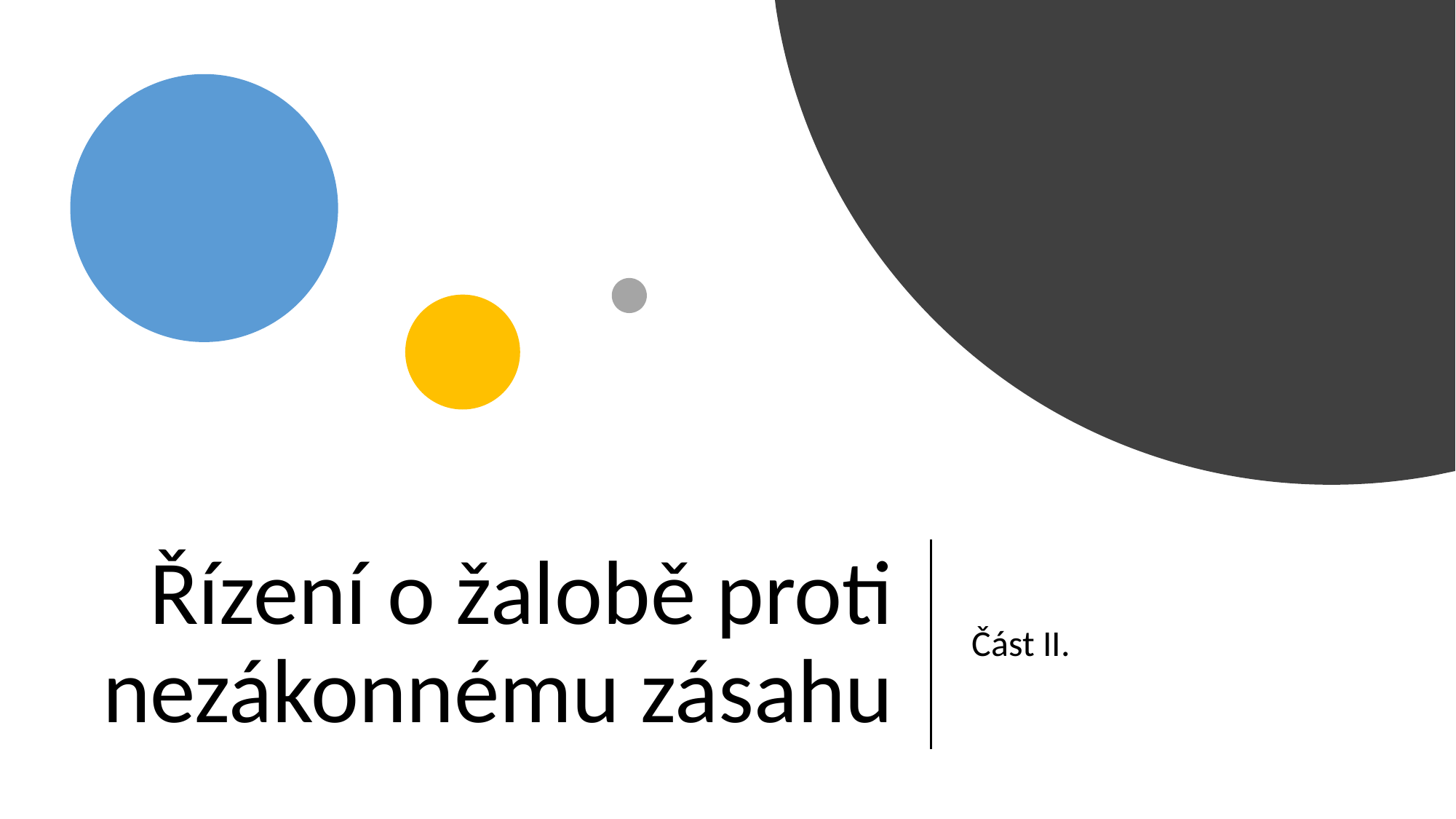

# Řízení o žalobě proti nezákonnému zásahu
Část II.